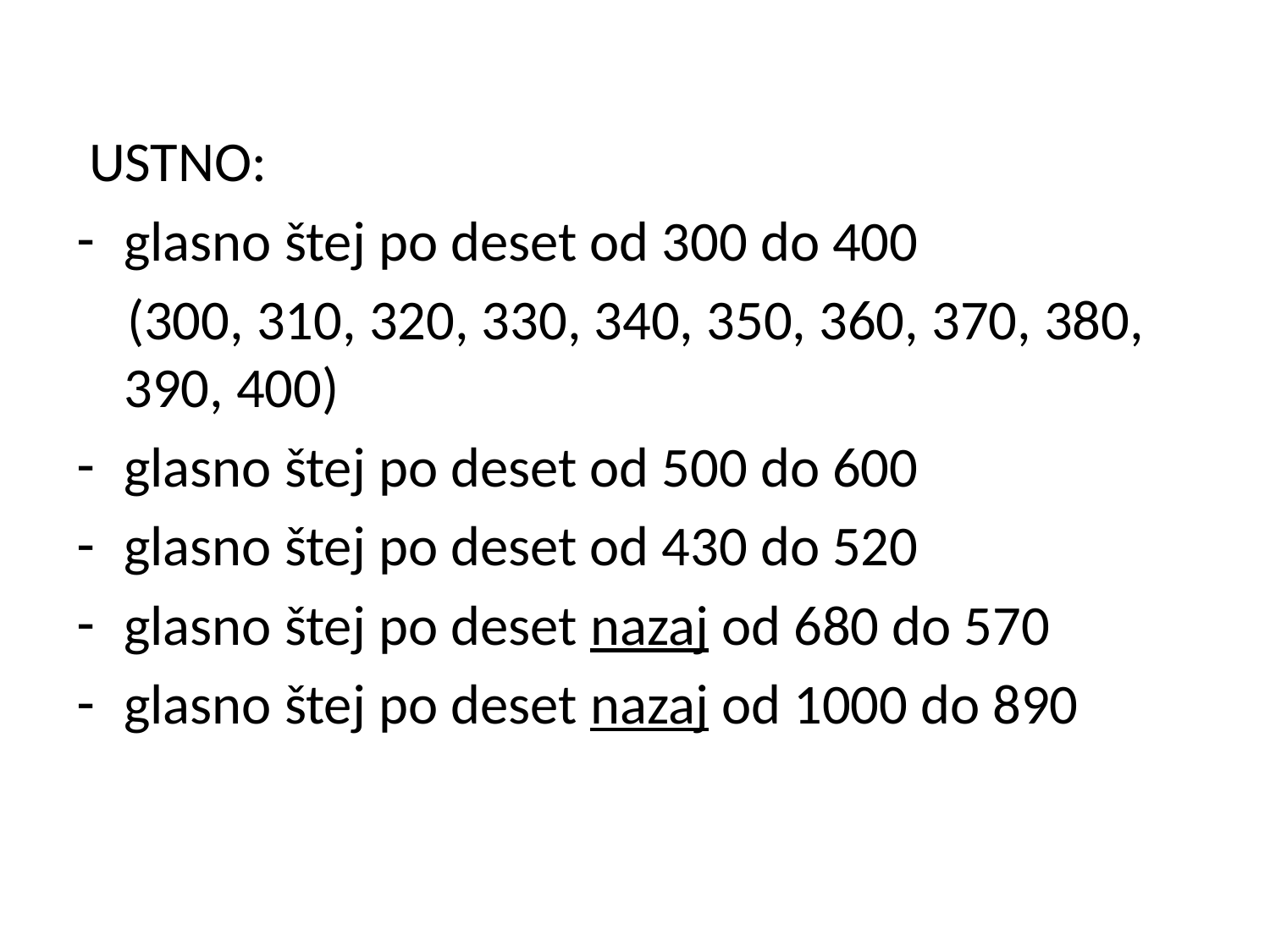

#
 USTNO:
glasno štej po deset od 300 do 400
    (300, 310, 320, 330, 340, 350, 360, 370, 380, 390, 400)
glasno štej po deset od 500 do 600
glasno štej po deset od 430 do 520
glasno štej po deset nazaj od 680 do 570
glasno štej po deset nazaj od 1000 do 890